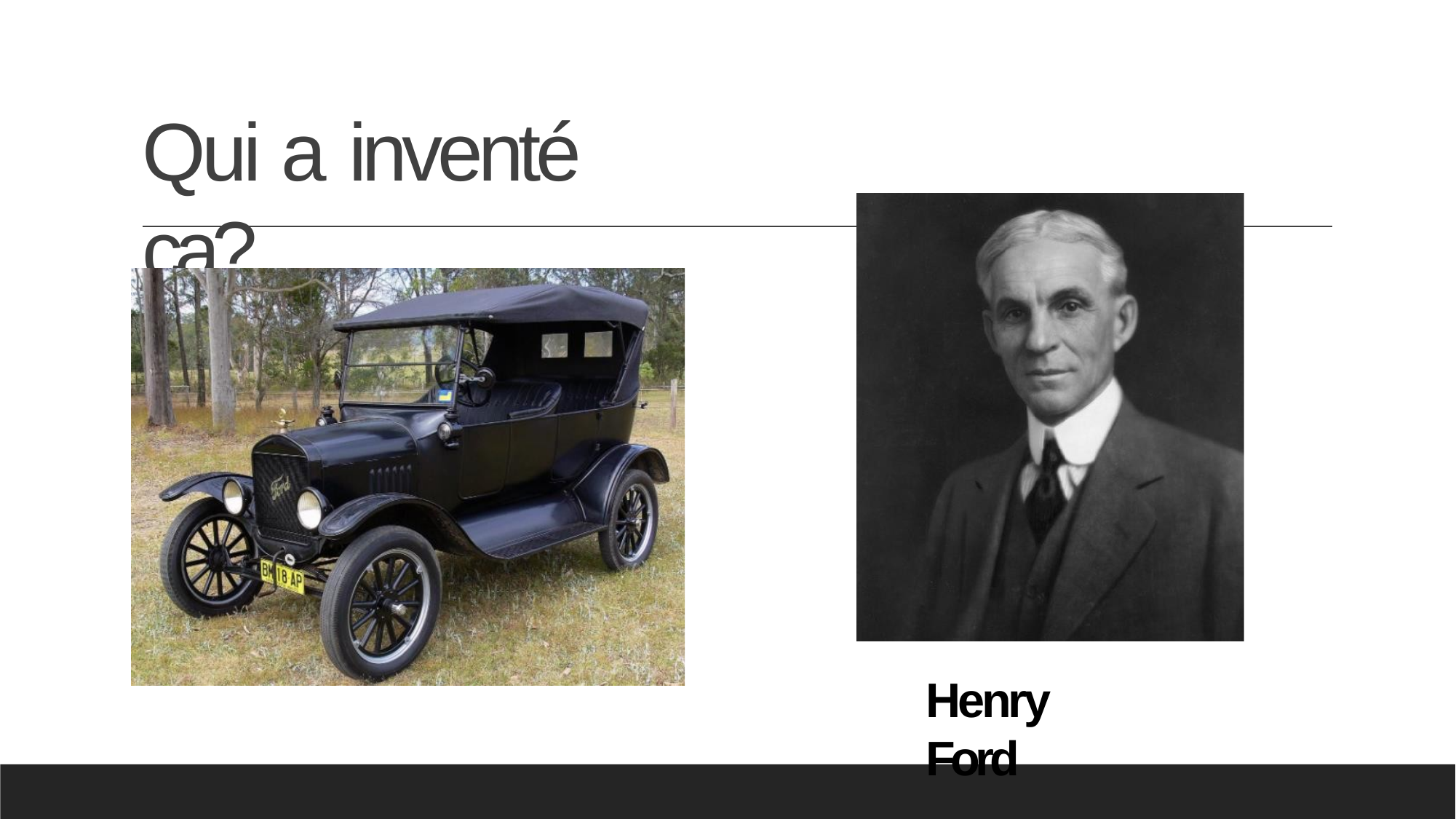

# Qui a inventé ça?

Henry Ford